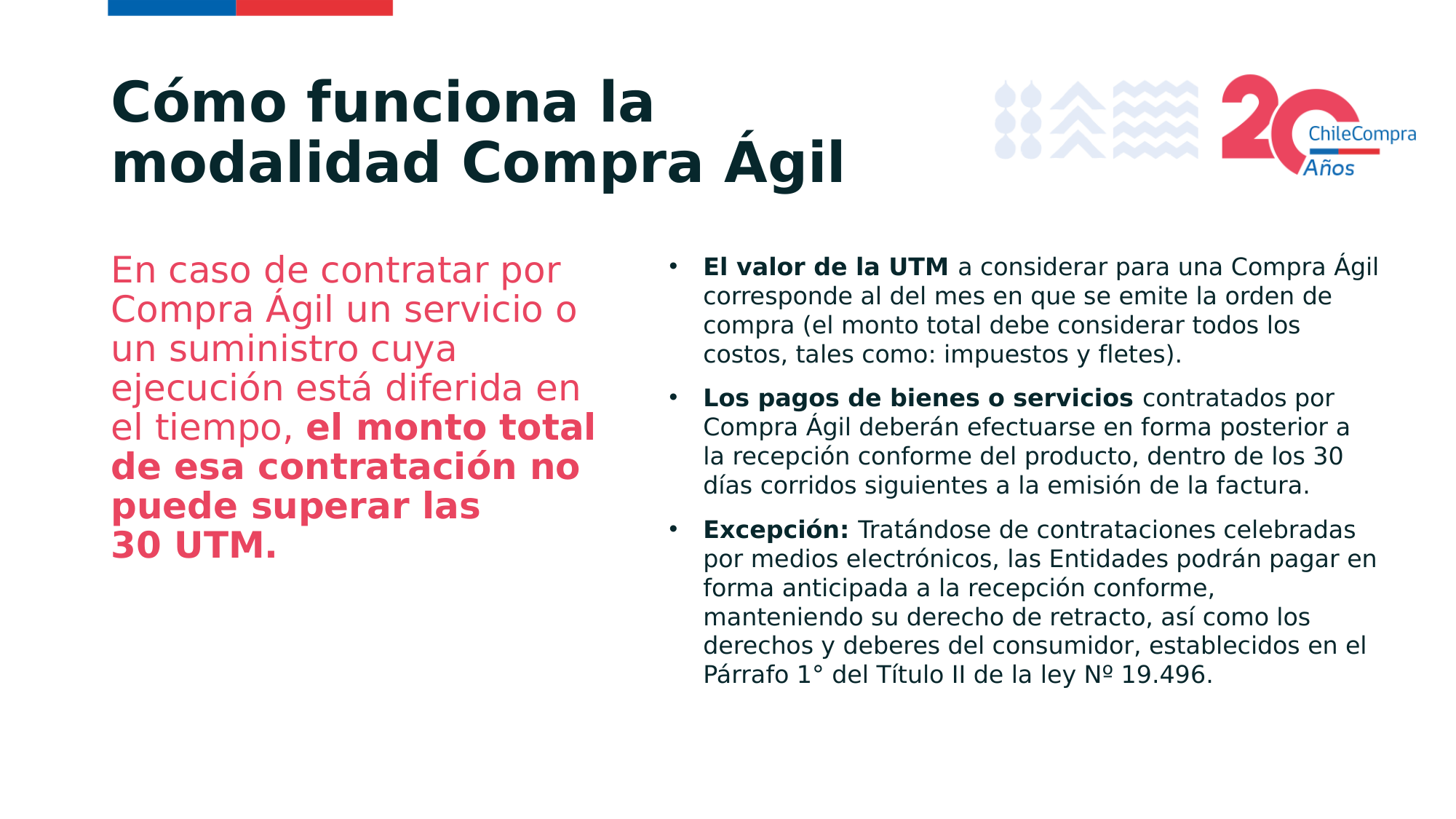

# Cómo funciona la modalidad Compra Ágil
En caso de contratar por Compra Ágil un servicio o un suministro cuya ejecución está diferida en el tiempo, el monto total de esa contratación no puede superar las
30 UTM.
El valor de la UTM a considerar para una Compra Ágil corresponde al del mes en que se emite la orden de compra (el monto total debe considerar todos los costos, tales como: impuestos y fletes).
Los pagos de bienes o servicios contratados por Compra Ágil deberán efectuarse en forma posterior a la recepción conforme del producto, dentro de los 30 días corridos siguientes a la emisión de la factura.
Excepción: Tratándose de contrataciones celebradas por medios electrónicos, las Entidades podrán pagar en forma anticipada a la recepción conforme, manteniendo su derecho de retracto, así como los derechos y deberes del consumidor, establecidos en el Párrafo 1° del Título II de la ley Nº 19.496.